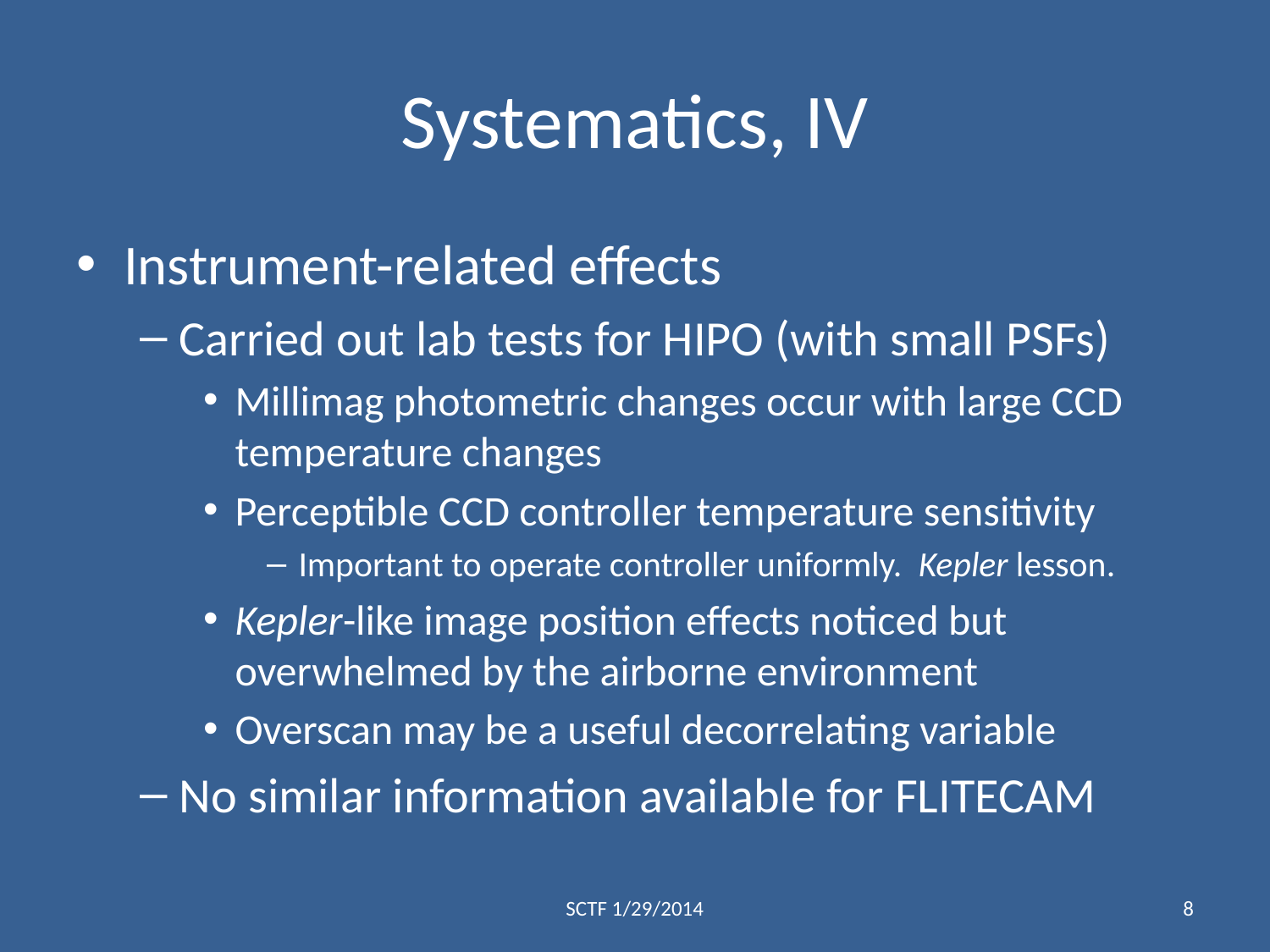

# Systematics, IV
Instrument-related effects
Carried out lab tests for HIPO (with small PSFs)
Millimag photometric changes occur with large CCD temperature changes
Perceptible CCD controller temperature sensitivity
Important to operate controller uniformly.  Kepler lesson.
Kepler-like image position effects noticed but overwhelmed by the airborne environment
Overscan may be a useful decorrelating variable
No similar information available for FLITECAM

SCTF 1/29/2014
8